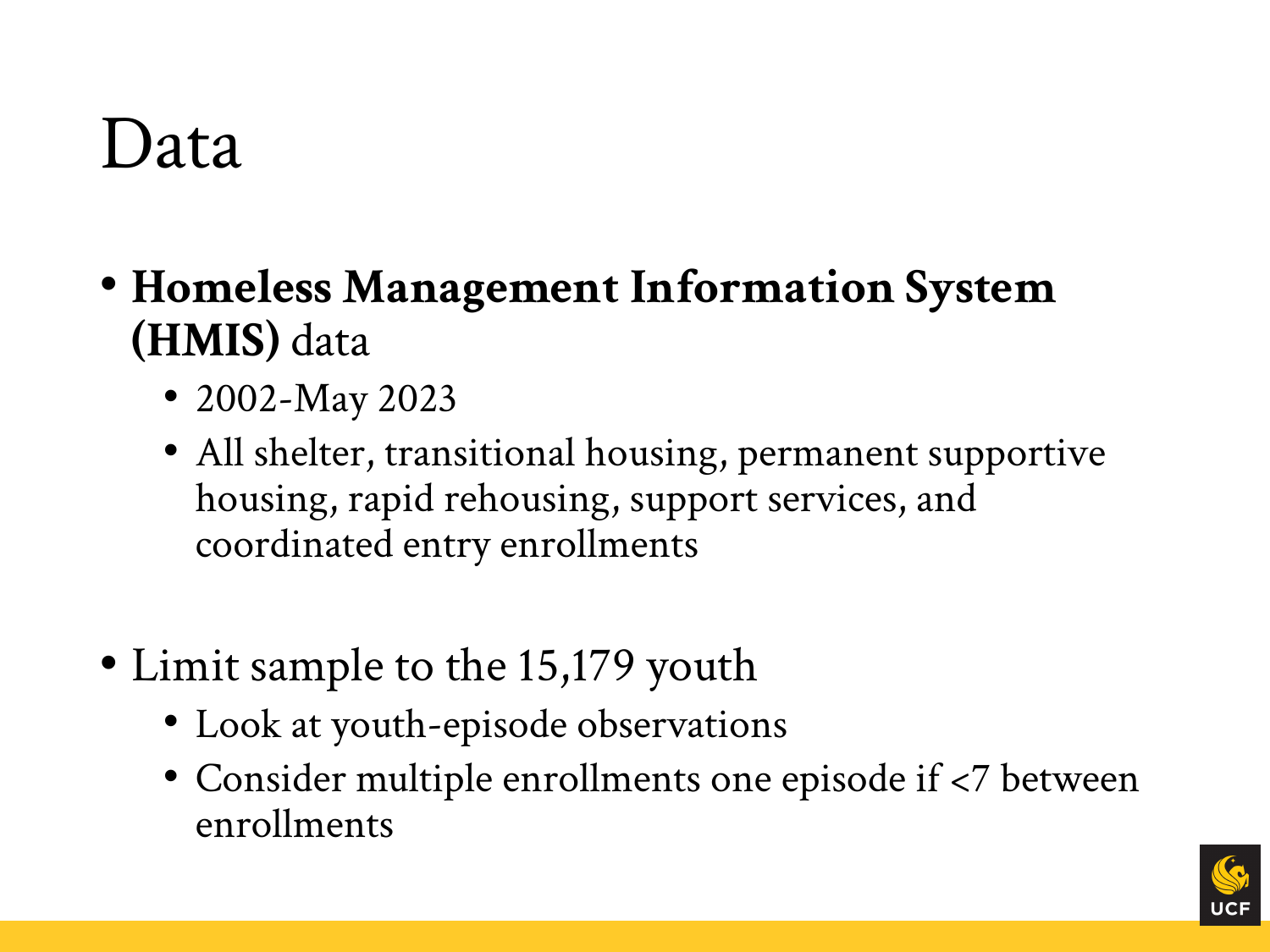

# Data
Homeless Management Information System (HMIS) data
2002-May 2023
All shelter, transitional housing, permanent supportive housing, rapid rehousing, support services, and coordinated entry enrollments

Limit sample to the 15,179 youth
Look at youth-episode observations
Consider multiple enrollments one episode if <7 between enrollments